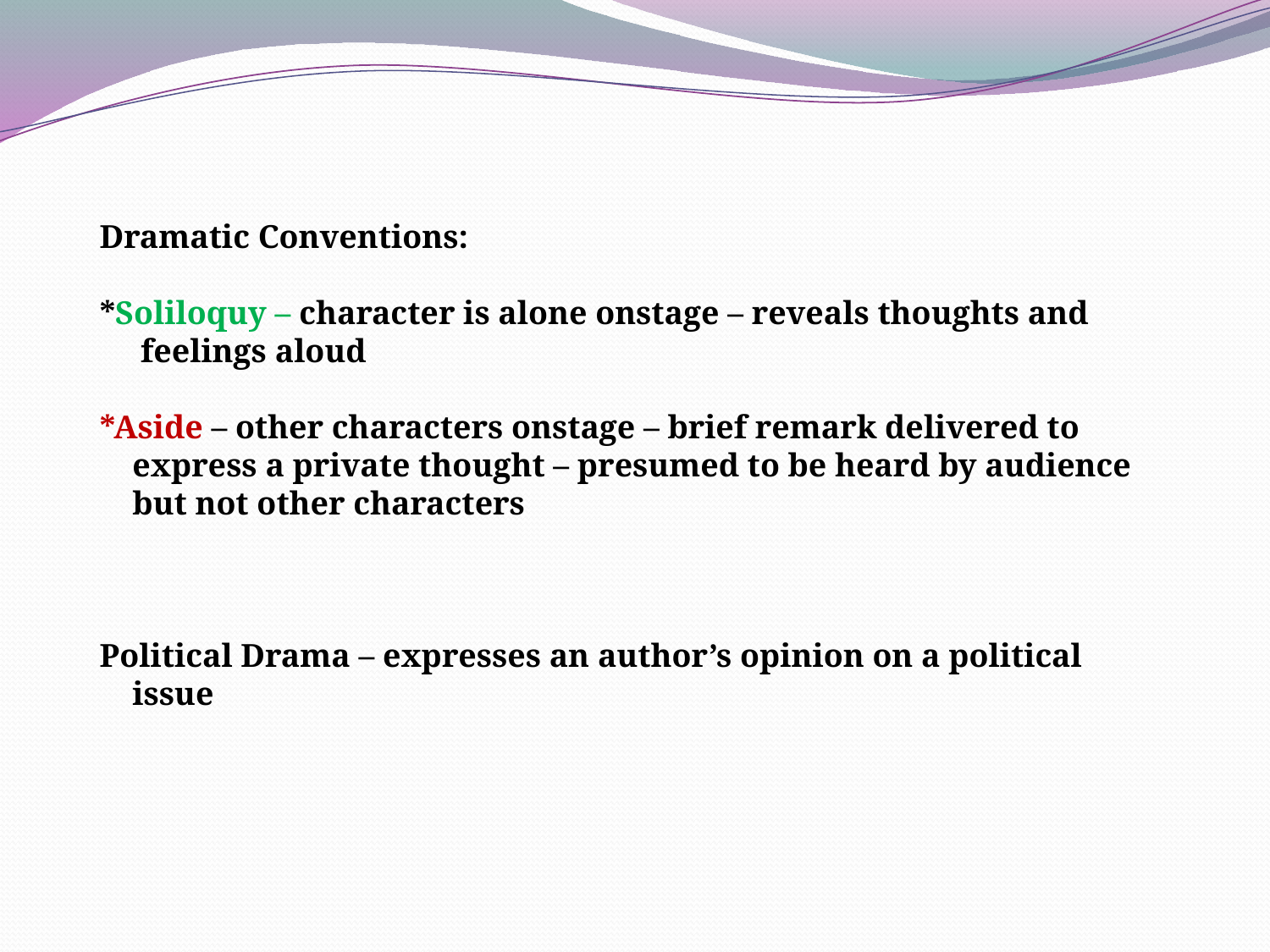

Dramatic Conventions:

*Soliloquy – character is alone onstage – reveals thoughts and
     feelings aloud

*Aside – other characters onstage – brief remark delivered to
    express a private thought – presumed to be heard by audience
    but not other characters

Political Drama – expresses an author’s opinion on a political
    issue